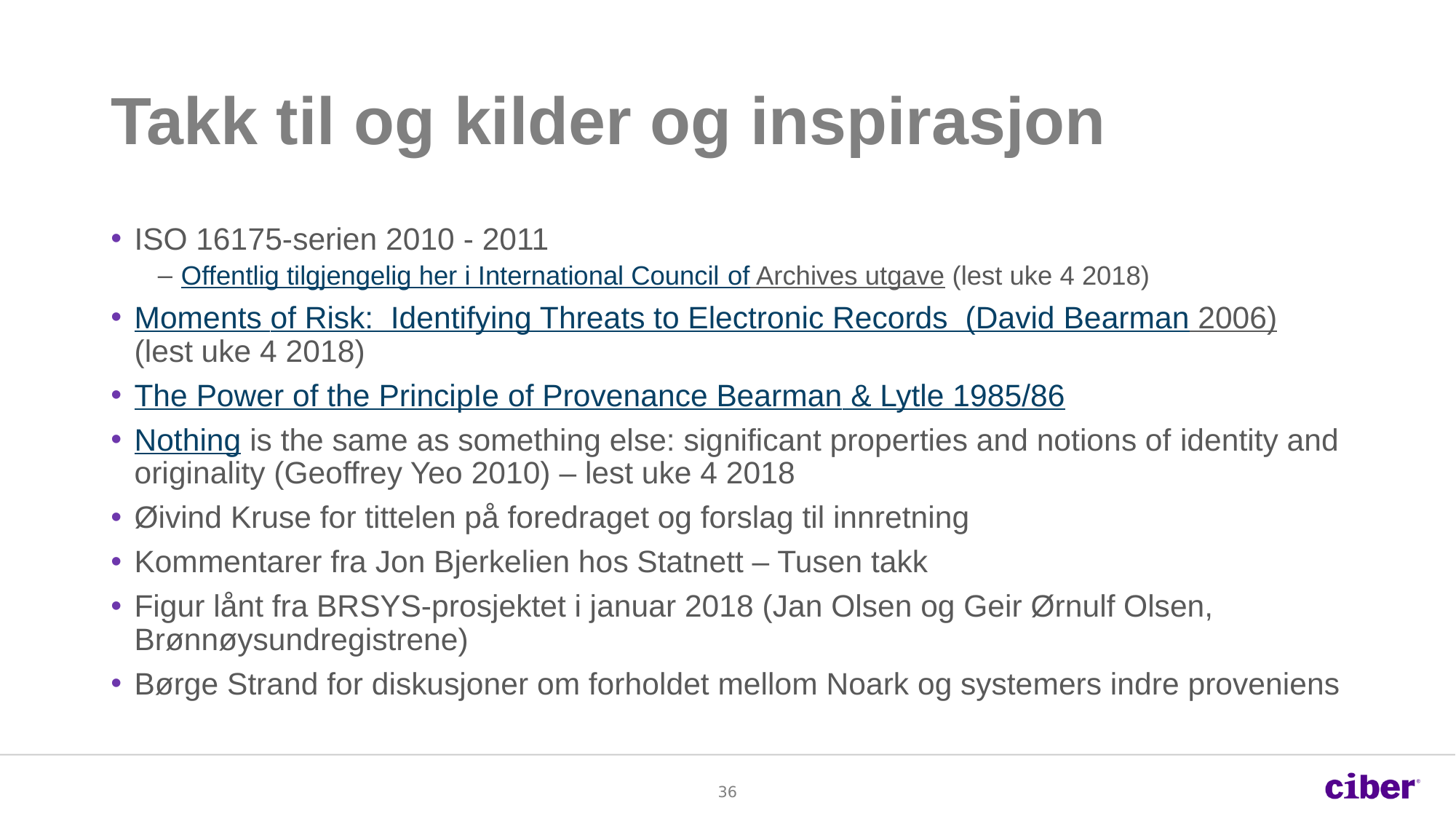

# Takk til og kilder og inspirasjon
ISO 16175-serien 2010 - 2011
Offentlig tilgjengelig her i International Council of Archives utgave (lest uke 4 2018)
Moments of Risk:  Identifying Threats to Electronic Records  (David Bearman 2006) (lest uke 4 2018)
The Power of the PrincipIe of Provenance Bearman & Lytle 1985/86
Nothing is the same as something else: significant properties and notions of identity and originality (Geoffrey Yeo 2010) – lest uke 4 2018
Øivind Kruse for tittelen på foredraget og forslag til innretning
Kommentarer fra Jon Bjerkelien hos Statnett – Tusen takk
Figur lånt fra BRSYS-prosjektet i januar 2018 (Jan Olsen og Geir Ørnulf Olsen, Brønnøysundregistrene)
Børge Strand for diskusjoner om forholdet mellom Noark og systemers indre proveniens
36